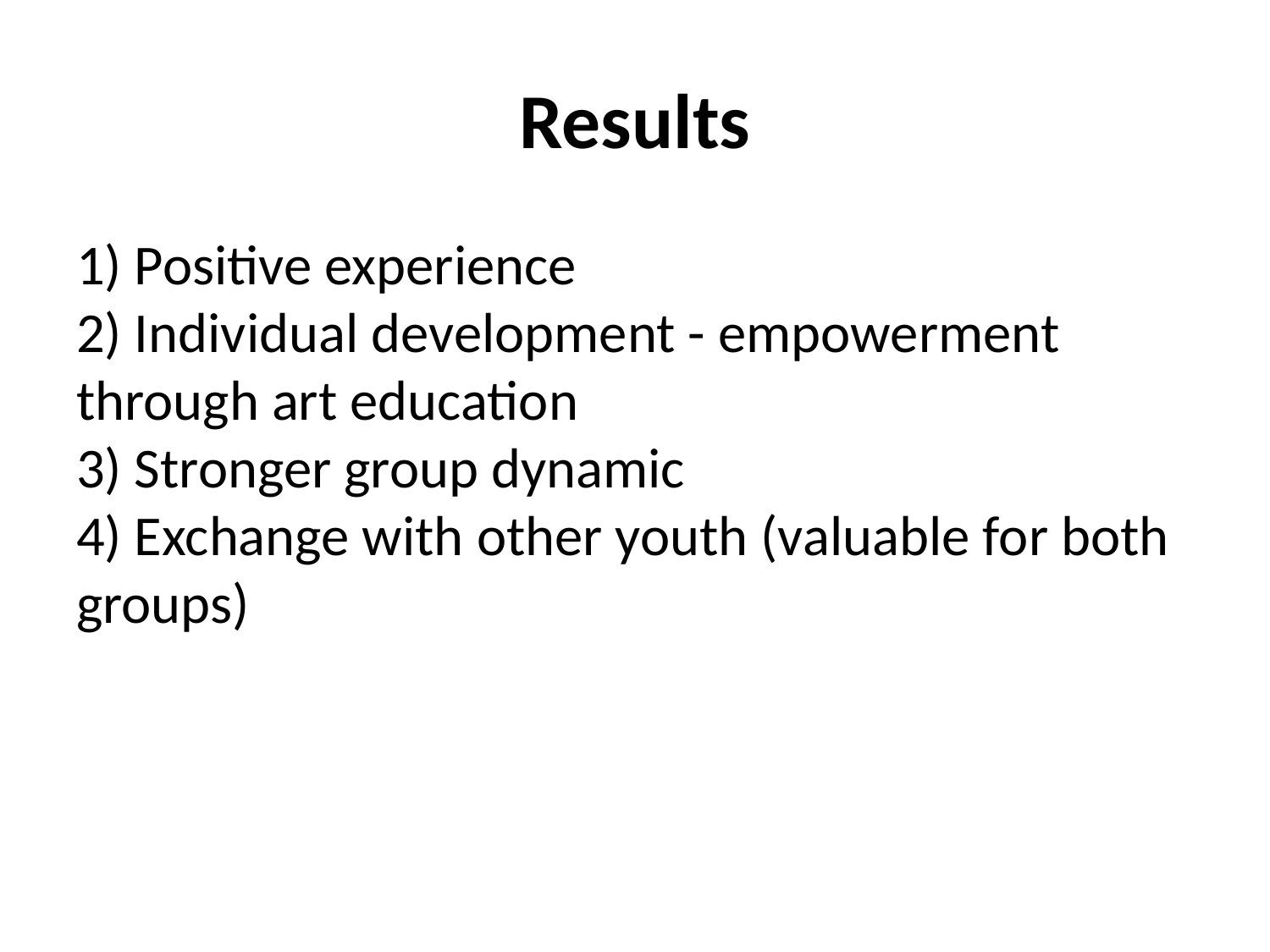

# Results
1) Positive experience
2) Individual development - empowerment through art education
3) Stronger group dynamic
4) Exchange with other youth (valuable for both groups)